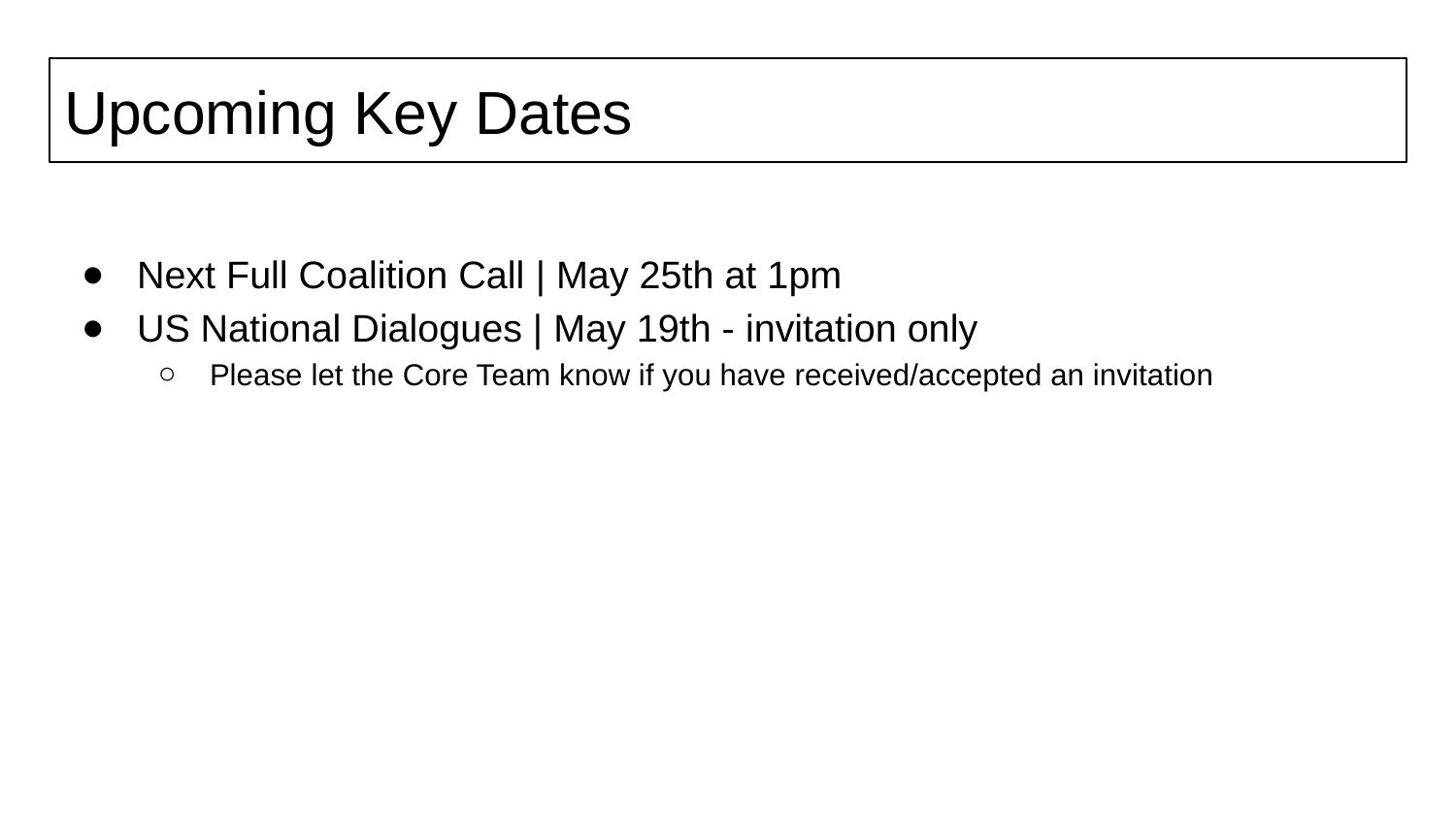

# Upcoming Key Dates

Next Full Coalition Call | May 25th at 1pm
US National Dialogues | May 19th - invitation only
Please let the Core Team know if you have received/accepted an invitation